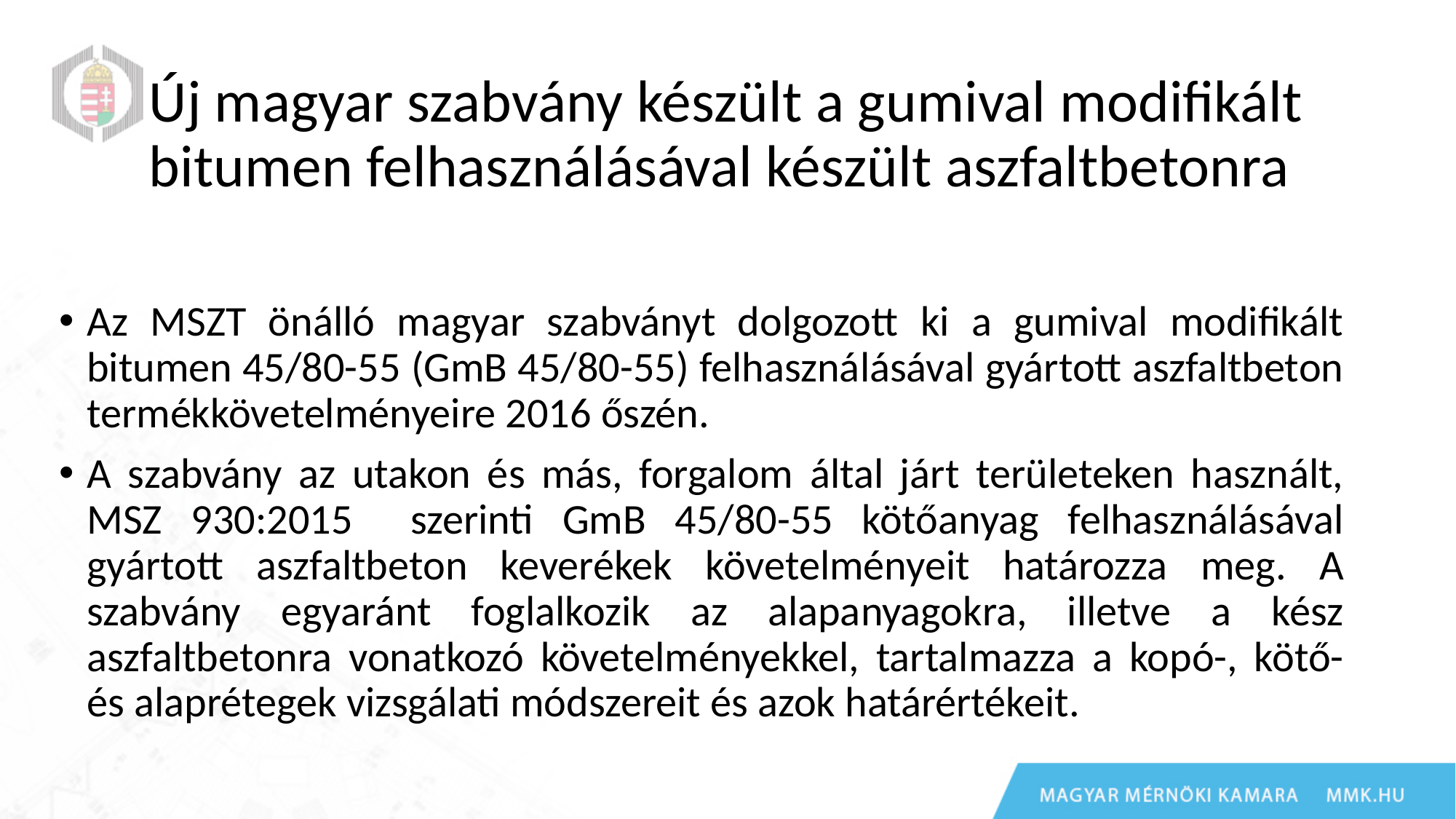

# Új magyar szabvány készült a gumival modifikált bitumen felhasználásával készült aszfaltbetonra
Az MSZT önálló magyar szabványt dolgozott ki a gumival modifikált bitumen 45/80-55 (GmB 45/80-55) felhasználásával gyártott aszfaltbeton termékkövetelményeire 2016 őszén.
A szabvány az utakon és más, forgalom által járt területeken használt, MSZ 930:2015  szerinti GmB 45/80-55 kötőanyag felhasználásával gyártott aszfaltbeton keverékek követelményeit határozza meg. A szabvány egyaránt foglalkozik az alapanyagokra, illetve a kész aszfaltbetonra vonatkozó követelményekkel, tartalmazza a kopó-, kötő- és alaprétegek vizsgálati módszereit és azok határértékeit.